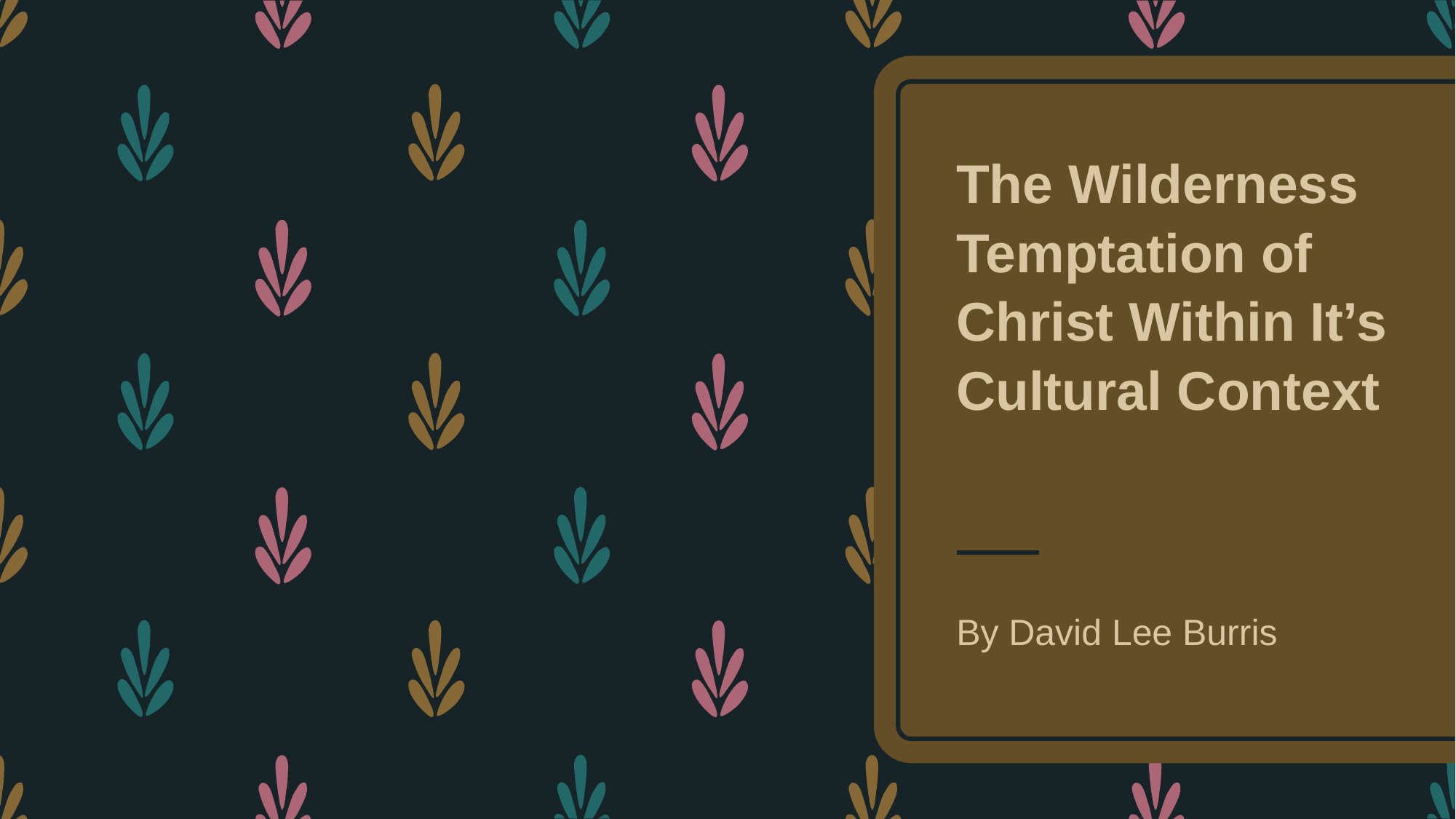

# The Wilderness Temptation of Christ Within It’s Cultural Context
By David Lee Burris